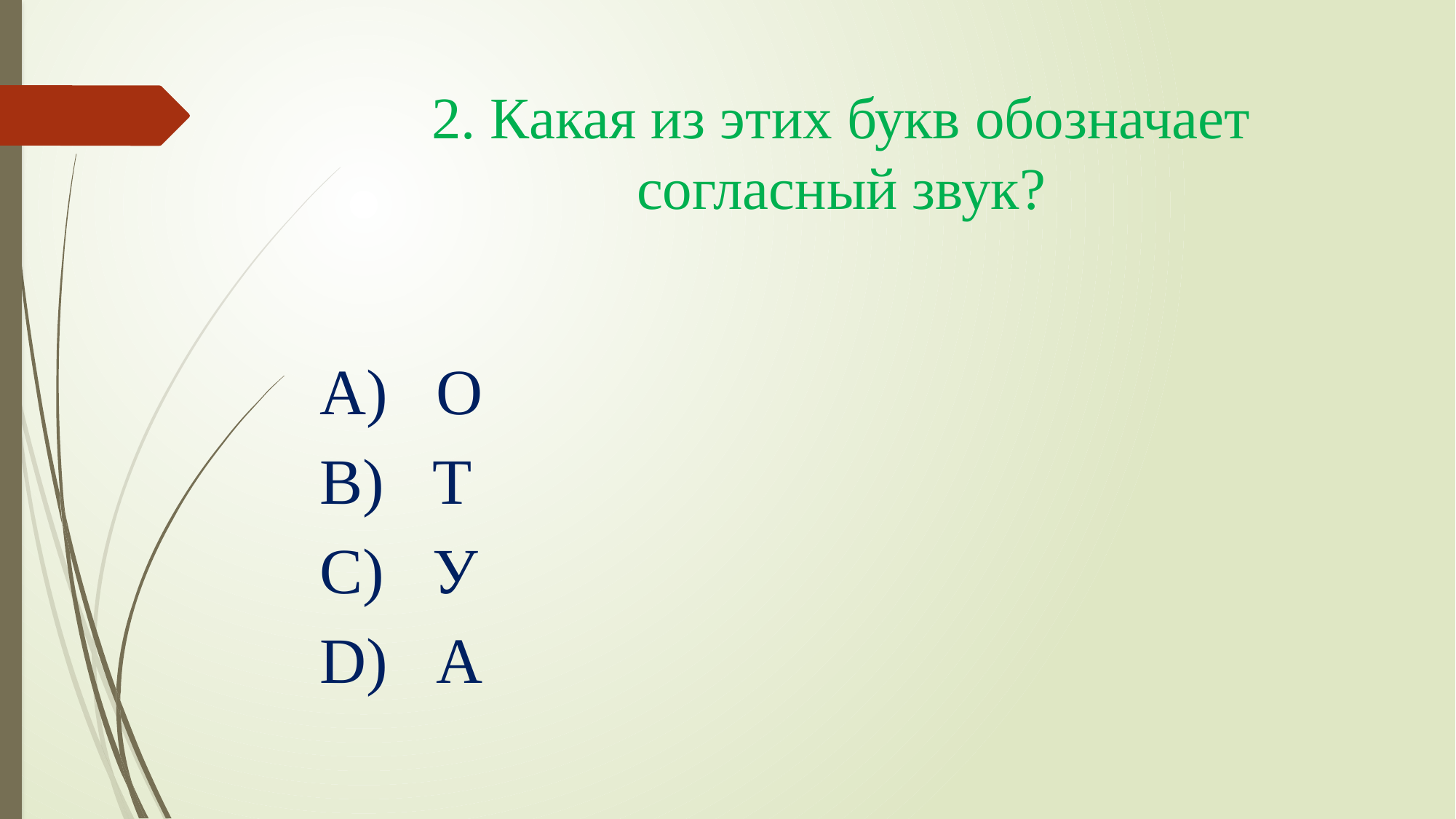

# 2. Какая из этих букв обозначает согласный звук?

А)   О
В)   Т
С)   У
D)   А